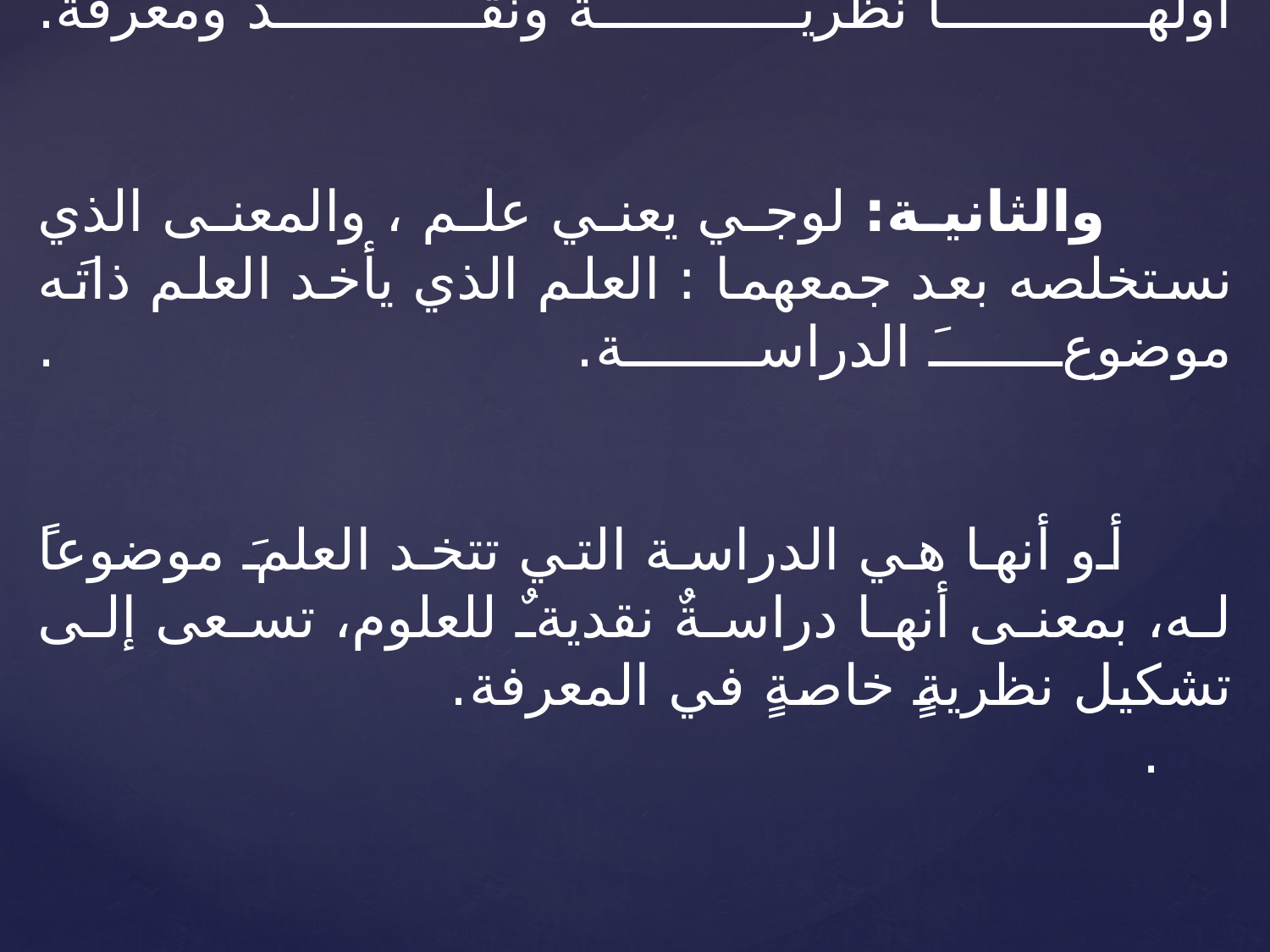

# الرابع: نظريةُ المعرفة: الإيبيستمولوجيا: اسم مشتق من كلمتين:            : الأولى: ايبستمي والتي لها معاني عديدة أولها نظرية ونقد ومعرفة. والثانية: لوجي يعني علم ، والمعنى الذي نستخلصه بعد جمعهما : العلم الذي يأخد العلم ذاتَه موضوعَ الدراسة.                             . أو أنها هي الدراسة التي تتخد العلمَ موضوعاً له، بمعنى أنها دراسةٌ نقديةٌ للعلوم، تسعى إلى تشكيل نظريةٍ خاصةٍ في المعرفة.                            .